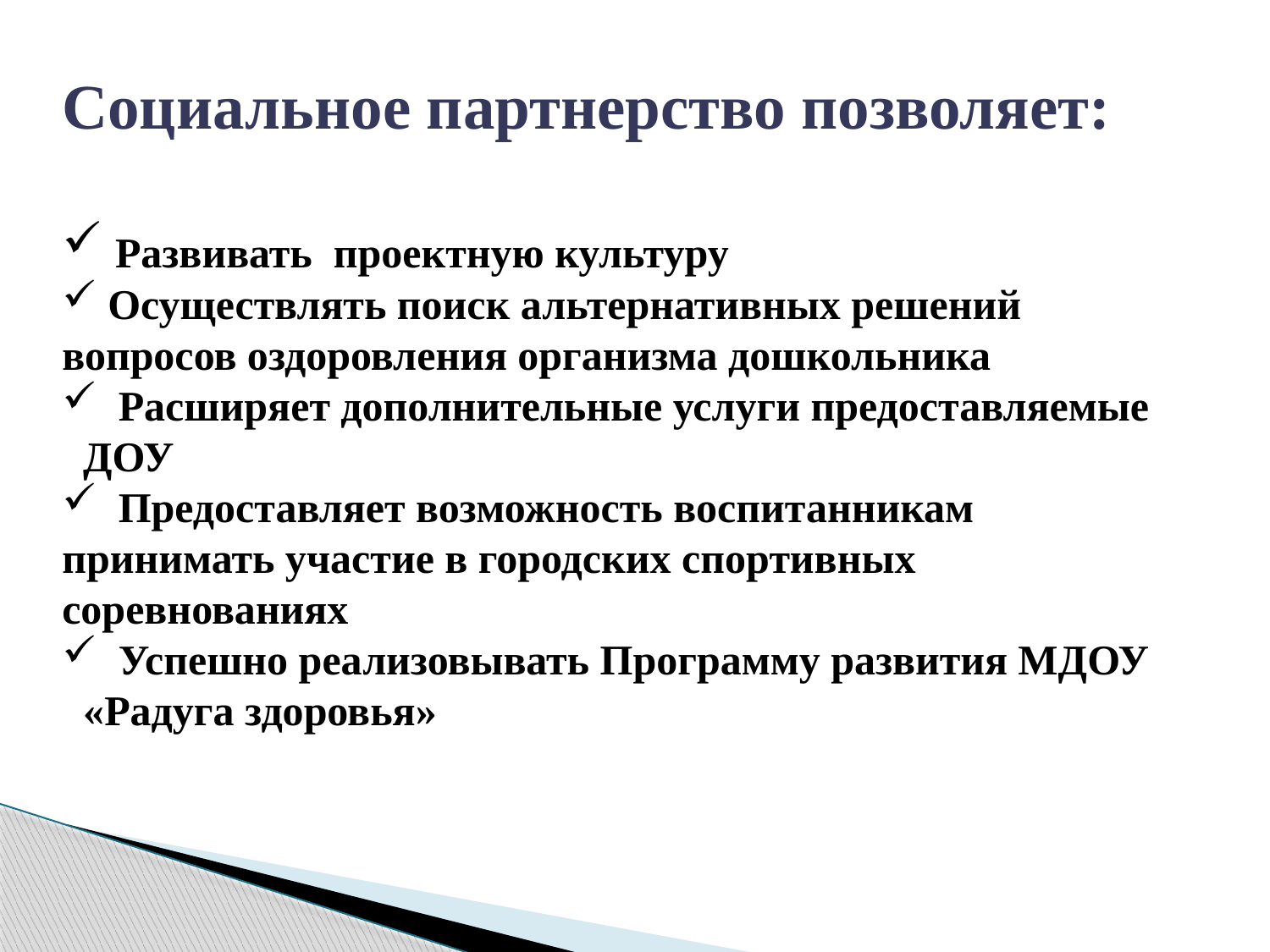

Социальное партнерство позволяет:

 Развивать  проектную культуру
 Осуществлять поиск альтернативных решений  вопросов оздоровления организма дошкольника
  Расширяет дополнительные услуги предоставляемые    ДОУ
  Предоставляет возможность воспитанникам принимать участие в городских спортивных соревнованиях
  Успешно реализовывать Программу развития МДОУ    «Радуга здоровья»